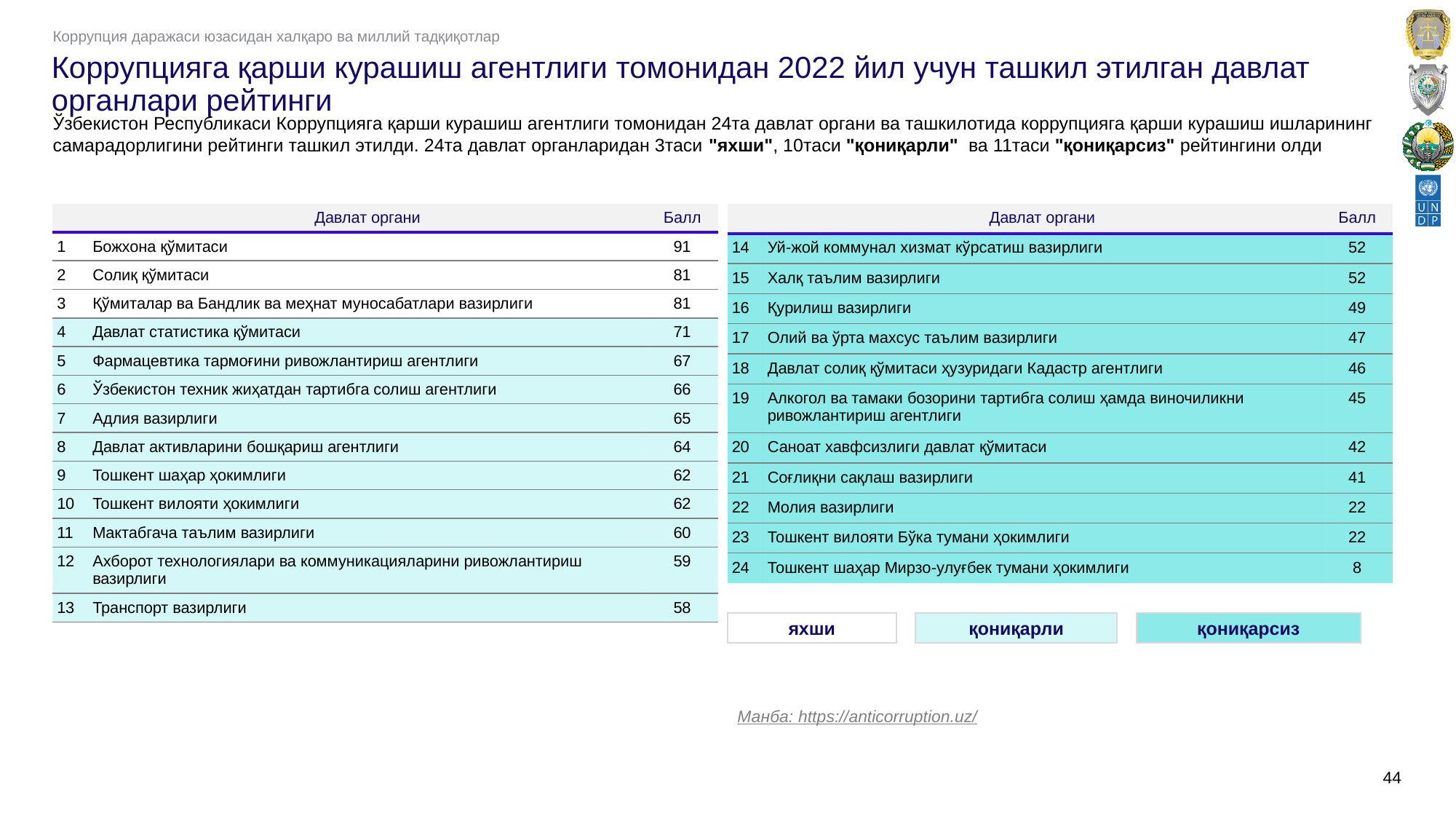

Коррупция даражаси юзасидан халқаро ва миллий тадқиқотлар

# Коррупцияга қарши курашиш агентлиги томонидан 2022 йил учун ташкил этилган давлат органлари рейтинги
Ўзбекистон Республикаси Коррупцияга қарши курашиш агентлиги томонидан 24та давлат органи ва ташкилотида коррупцияга қарши курашиш ишларининг самарадорлигини рейтинги ташкил этилди. 24та давлат органларидан 3таси "яхши", 10таси "қониқарли"  ва 11таси "қониқарсиз" рейтингини олди
|  | Давлат органи | Балл |
| --- | --- | --- |
| 1 | Божхона қўмитаси | 91 |
| 2 | Солиқ қўмитаси | 81 |
| 3 | Қўмиталар ва Бандлик ва меҳнат муносабатлари вазирлиги | 81 |
| 4 | Давлат статистика қўмитаси | 71 |
| 5 | Фармацевтика тармоғини ривожлантириш агентлиги | 67 |
| 6 | Ўзбекистон техник жиҳатдан тартибга солиш агентлиги | 66 |
| 7 | Адлия вазирлиги | 65 |
| 8 | Давлат активларини бошқариш агентлиги | 64 |
| 9 | Тошкент шаҳар ҳокимлиги | 62 |
| 10 | Тошкент вилояти ҳокимлиги | 62 |
| 11 | Мактабгача таълим вазирлиги | 60 |
| 12 | Ахборот технологиялари ва коммуникацияларини ривожлантириш вазирлиги | 59 |
| 13 | Транспорт вазирлиги | 58 |
|  | Давлат органи | Балл |
| --- | --- | --- |
| 14 | Уй-жой коммунал хизмат кўрсатиш вазирлиги | 52 |
| 15 | Халқ таълим вазирлиги | 52 |
| 16 | Қурилиш вазирлиги | 49 |
| 17 | Олий ва ўрта махсус таълим вазирлиги | 47 |
| 18 | Давлат солиқ қўмитаси ҳузуридаги Кадастр агентлиги | 46 |
| 19 | Алкогол ва тамаки бозорини тартибга солиш ҳамда виночиликни ривожлантириш агентлиги | 45 |
| 20 | Саноат хавфсизлиги давлат қўмитаси | 42 |
| 21 | Соғлиқни сақлаш вазирлиги | 41 |
| 22 | Молия вазирлиги | 22 |
| 23 | Тошкент вилояти Бўка тумани ҳокимлиги | 22 |
| 24 | Тошкент шаҳар Мирзо-улуғбек тумани ҳокимлиги | 8 |
яхши
қониқарли
қониқарсиз
Манба: https://anticorruption.uz/